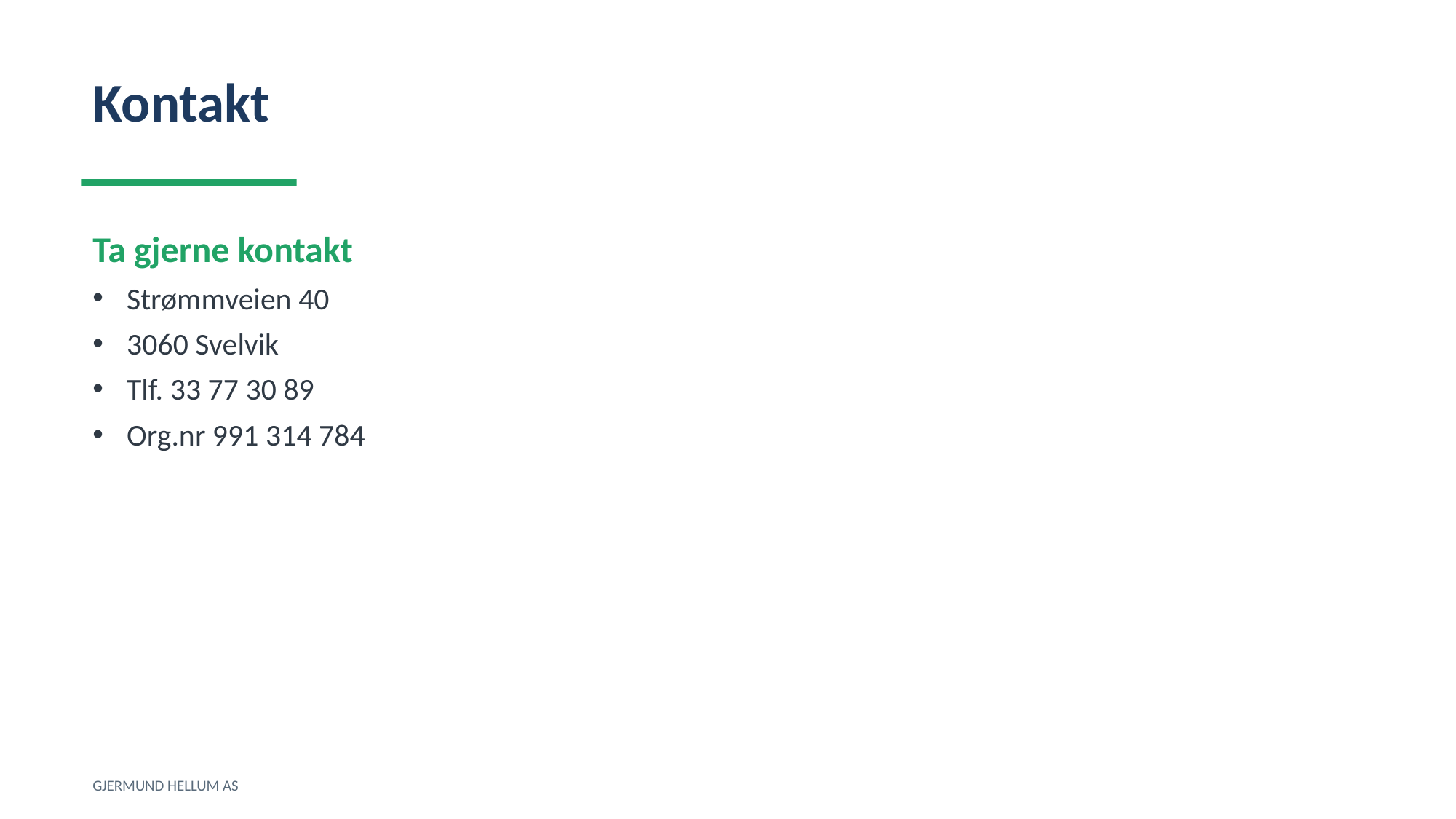

Kontakt

Ta gjerne kontakt
Strømmveien 40
3060 Svelvik
Tlf. 33 77 30 89
Org.nr 991 314 784
GJERMUND HELLUM AS